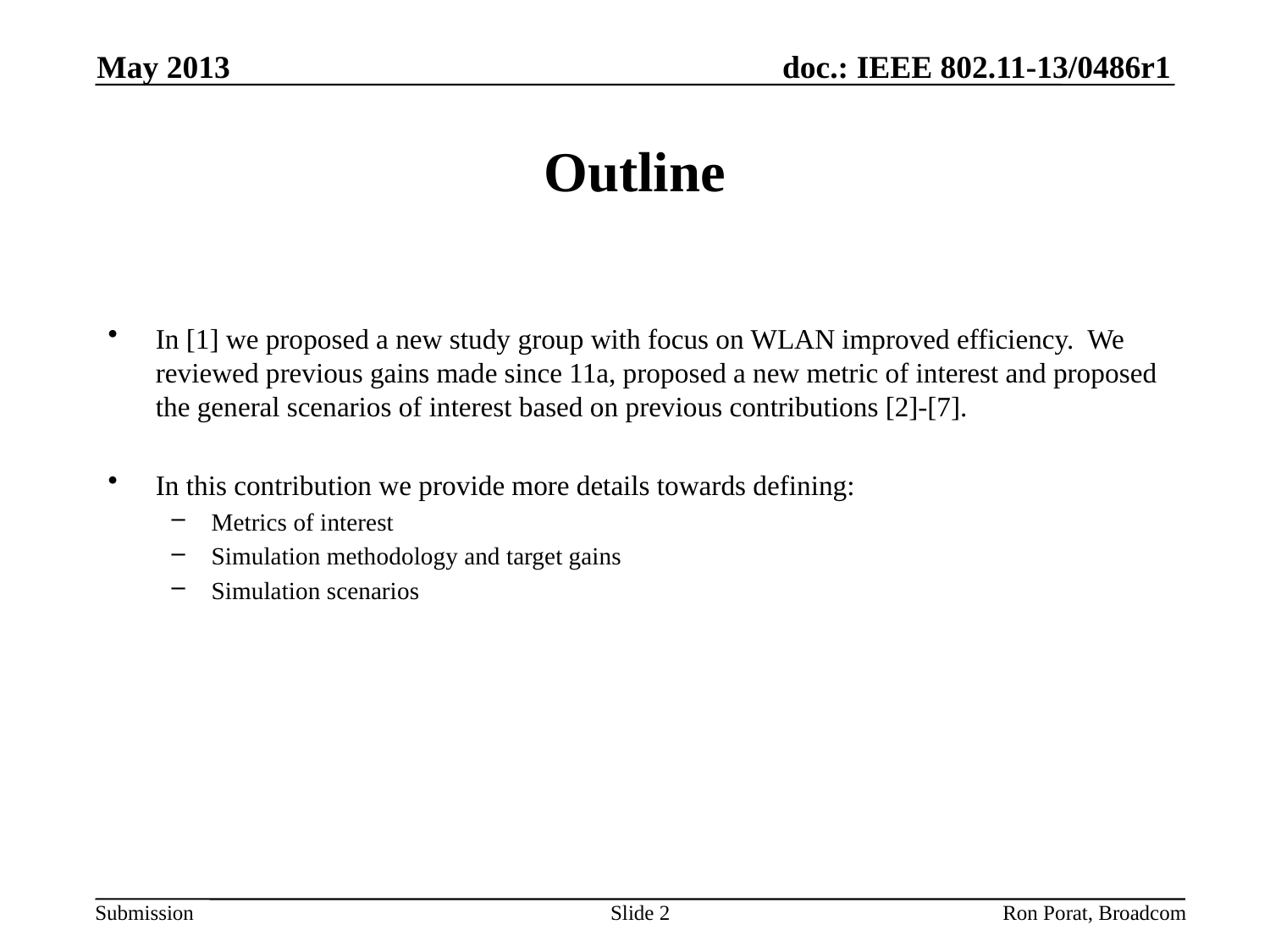

May 2013
# Outline

In [1] we proposed a new study group with focus on WLAN improved efficiency.  We reviewed previous gains made since 11a, proposed a new metric of interest and proposed the general scenarios of interest based on previous contributions [2]-[7].

In this contribution we provide more details towards defining:
Metrics of interest
Simulation methodology and target gains
Simulation scenarios

Slide 2
Ron Porat, Broadcom